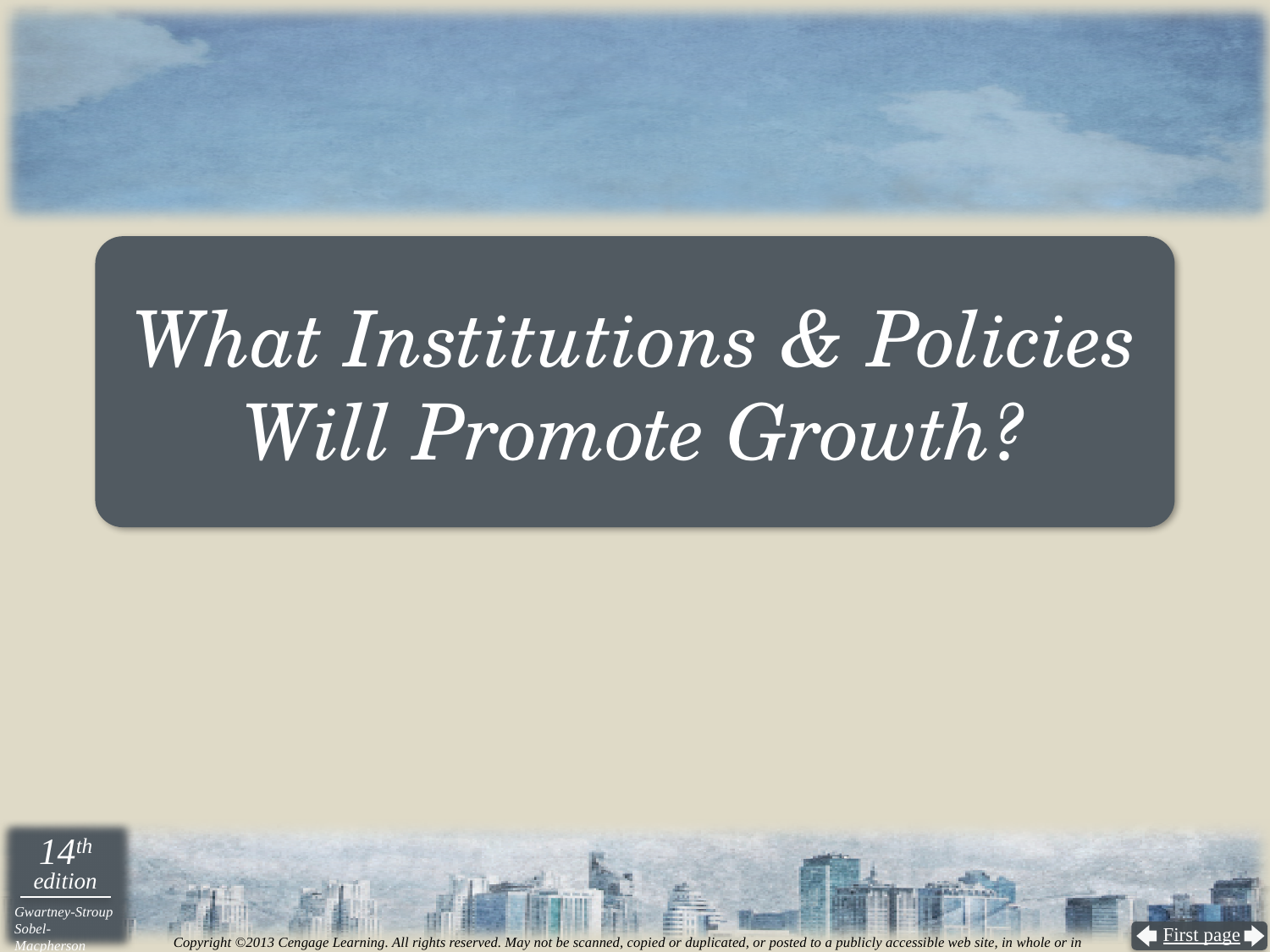

# What Institutions & Policies Will Promote Growth?